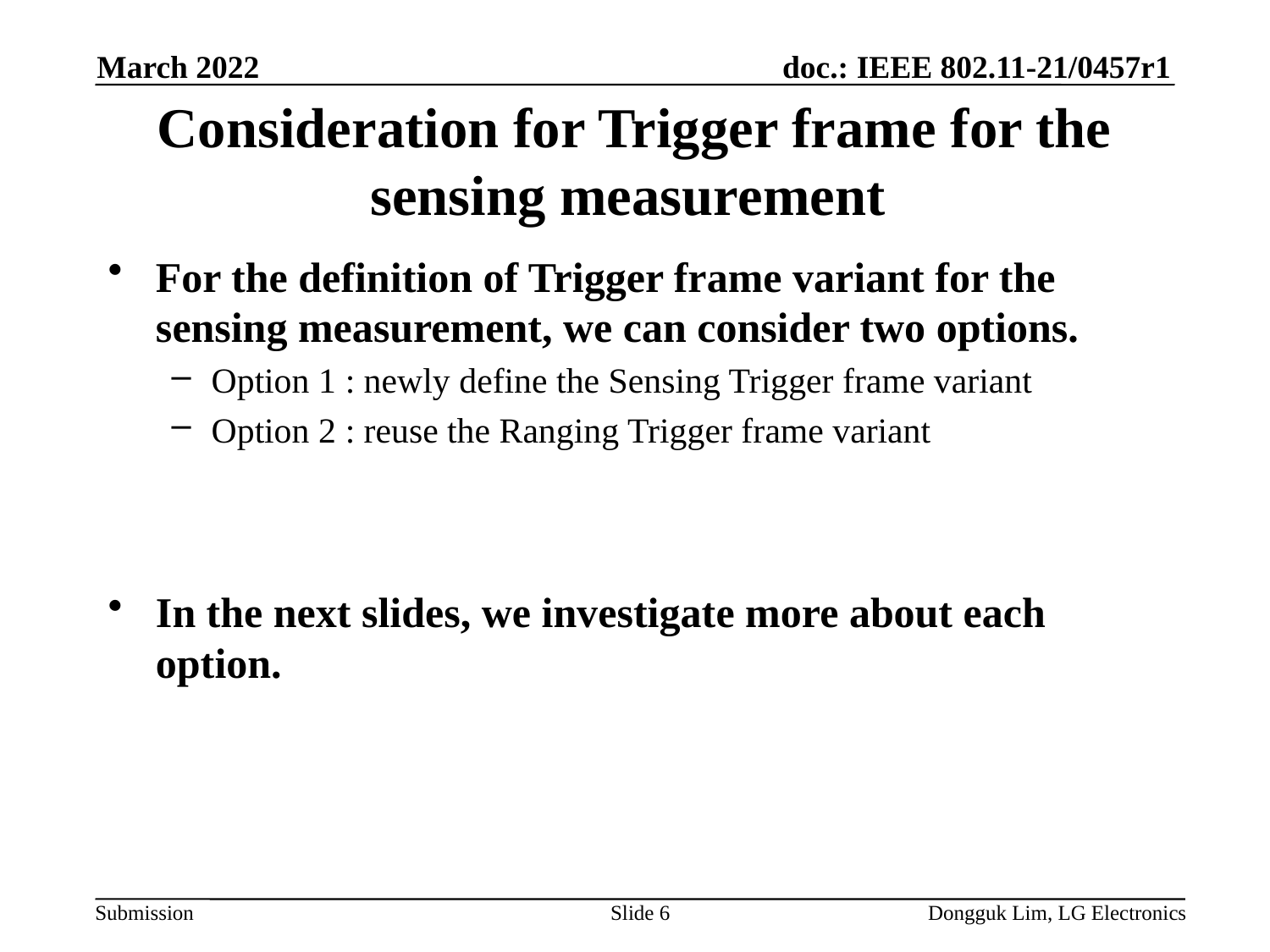

March 2022
# Consideration for Trigger frame for the sensing measurement
For the definition of Trigger frame variant for the sensing measurement, we can consider two options.
Option 1 : newly define the Sensing Trigger frame variant
Option 2 : reuse the Ranging Trigger frame variant

In the next slides, we investigate more about each option.
Slide 6
Dongguk Lim, LG Electronics